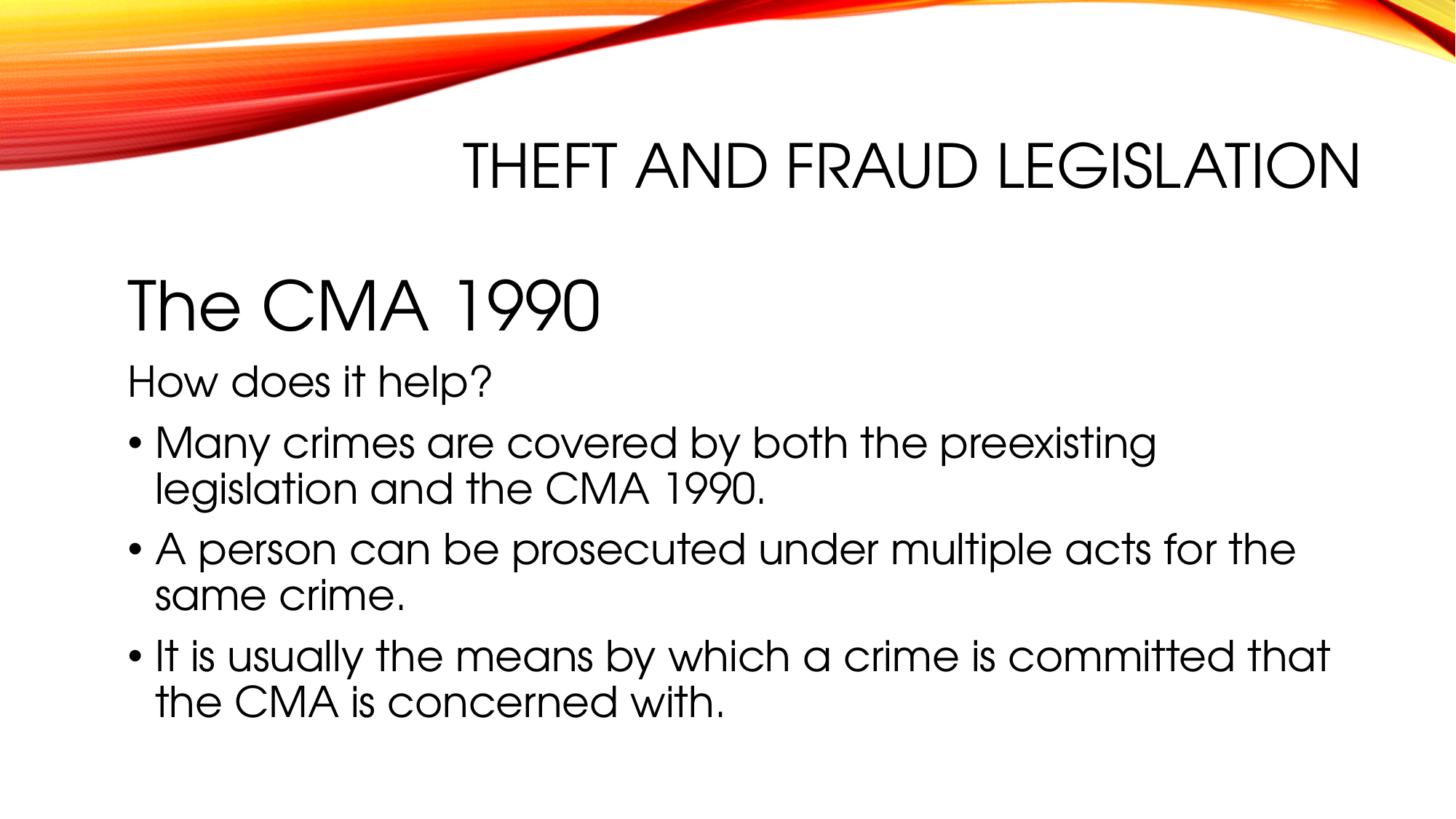

# Theft and fraud legislation
The CMA 1990
How does it help?
Many crimes are covered by both the preexisting legislation and the CMA 1990.
A person can be prosecuted under multiple acts for the same crime.
It is usually the means by which a crime is committed that the CMA is concerned with.